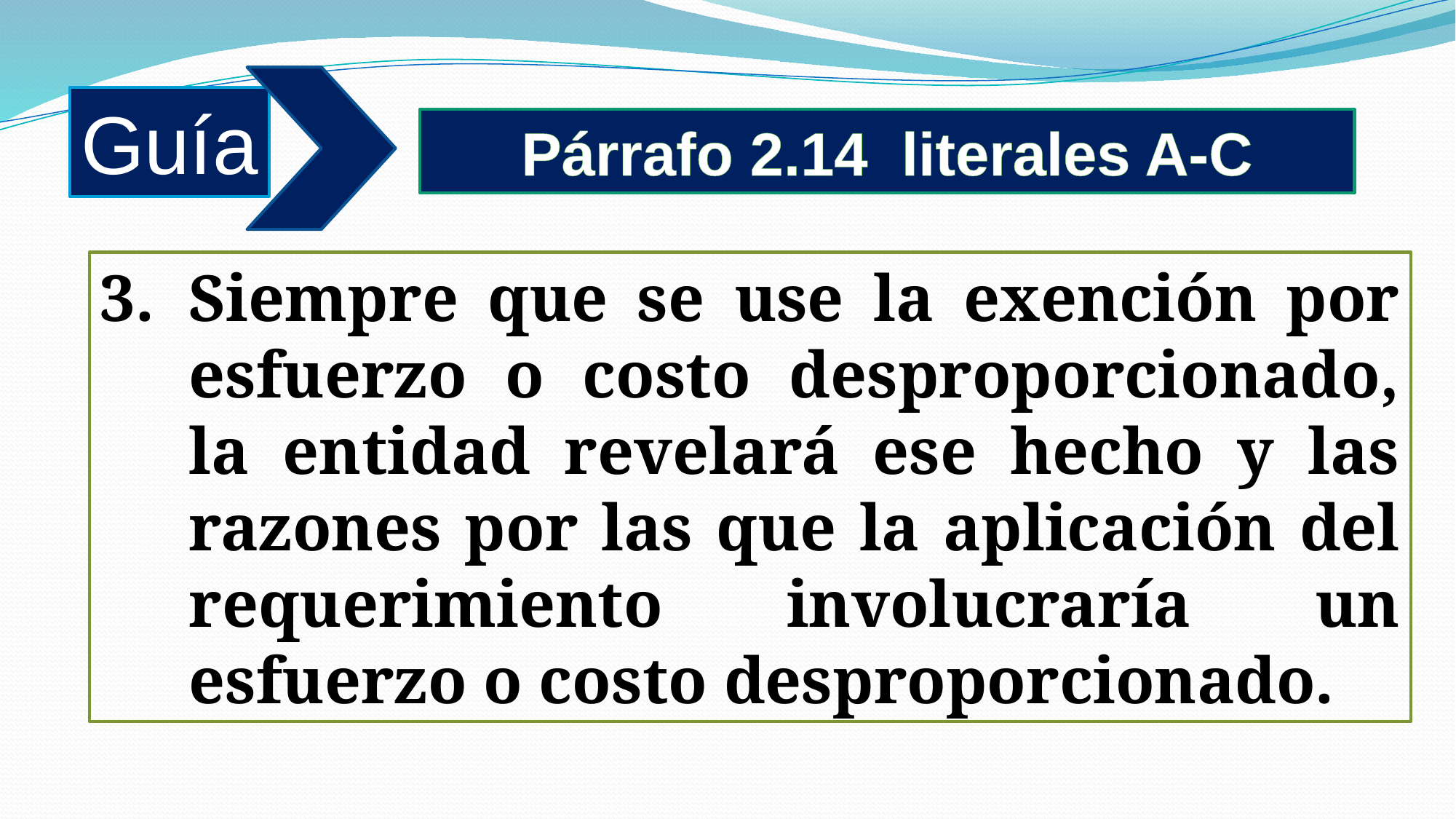

Guía
Párrafo 2.14  literales A-C
3.	Siempre que se use la exención por esfuerzo o costo desproporcionado, la entidad revelará ese hecho y las razones por las que la aplicación del requerimiento involucraría un esfuerzo o costo desproporcionado.